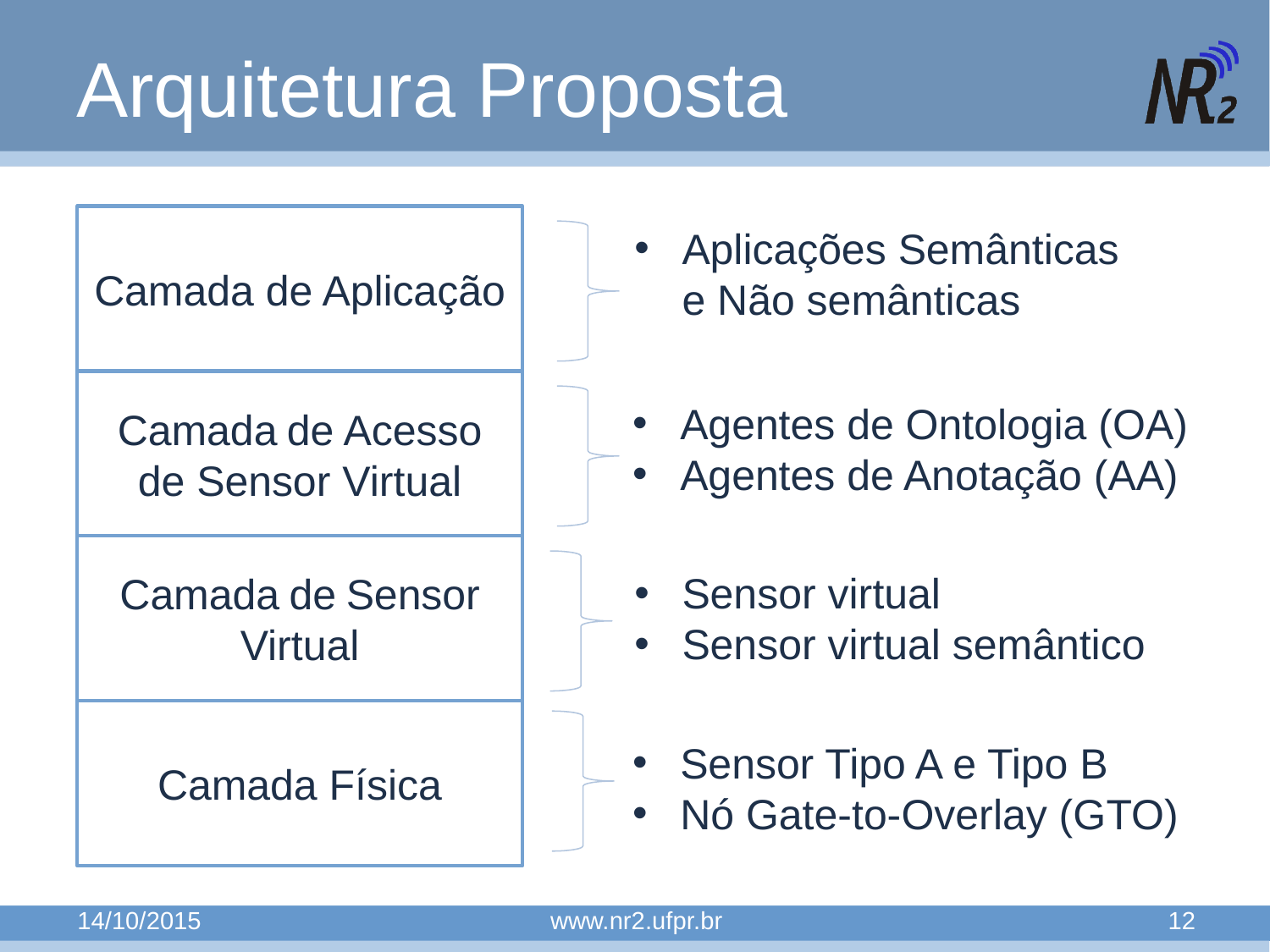

# Arquitetura Proposta
Camada de Aplicação
Aplicações Semânticas e Não semânticas

Camada de Acesso de Sensor Virtual

Agentes de Ontologia (OA)
Agentes de Anotação (AA)
Camada de Sensor Virtual

Sensor virtual
Sensor virtual semântico
Camada Física

Sensor Tipo A e Tipo B
Nó Gate-to-Overlay (GTO)
14/10/2015
www.nr2.ufpr.br
12